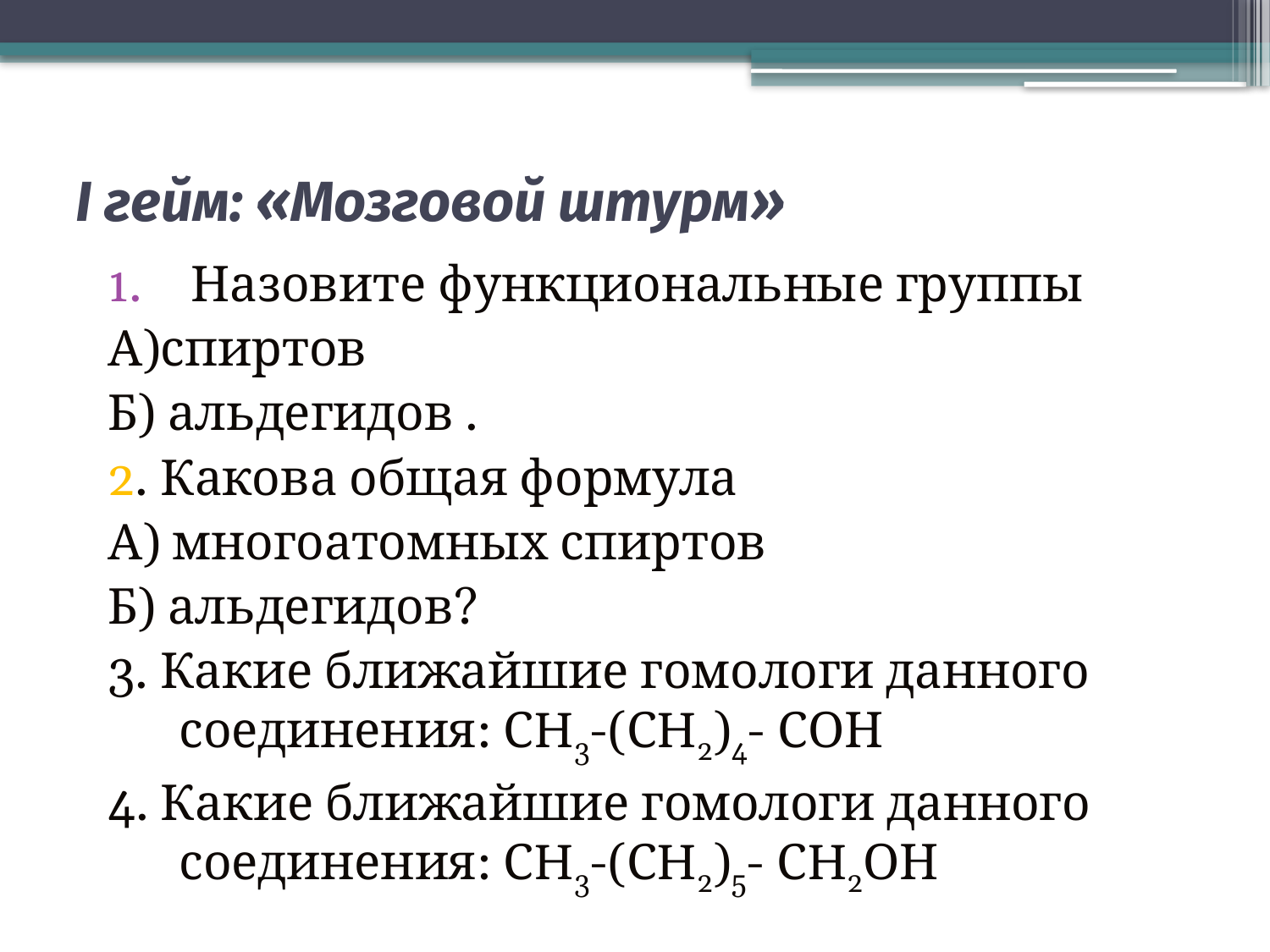

# I гейм: «Мозговой штурм»
 Назовите функциональные группы
А)спиртов
Б) альдегидов .
2. Какова общая формула
А) многоатомных спиртов
Б) альдегидов?
3. Какие ближайшие гомологи данного соединения: СH3-(СH2)4- СОН
4. Какие ближайшие гомологи данного соединения: СH3-(СH2)5- СH2ОН